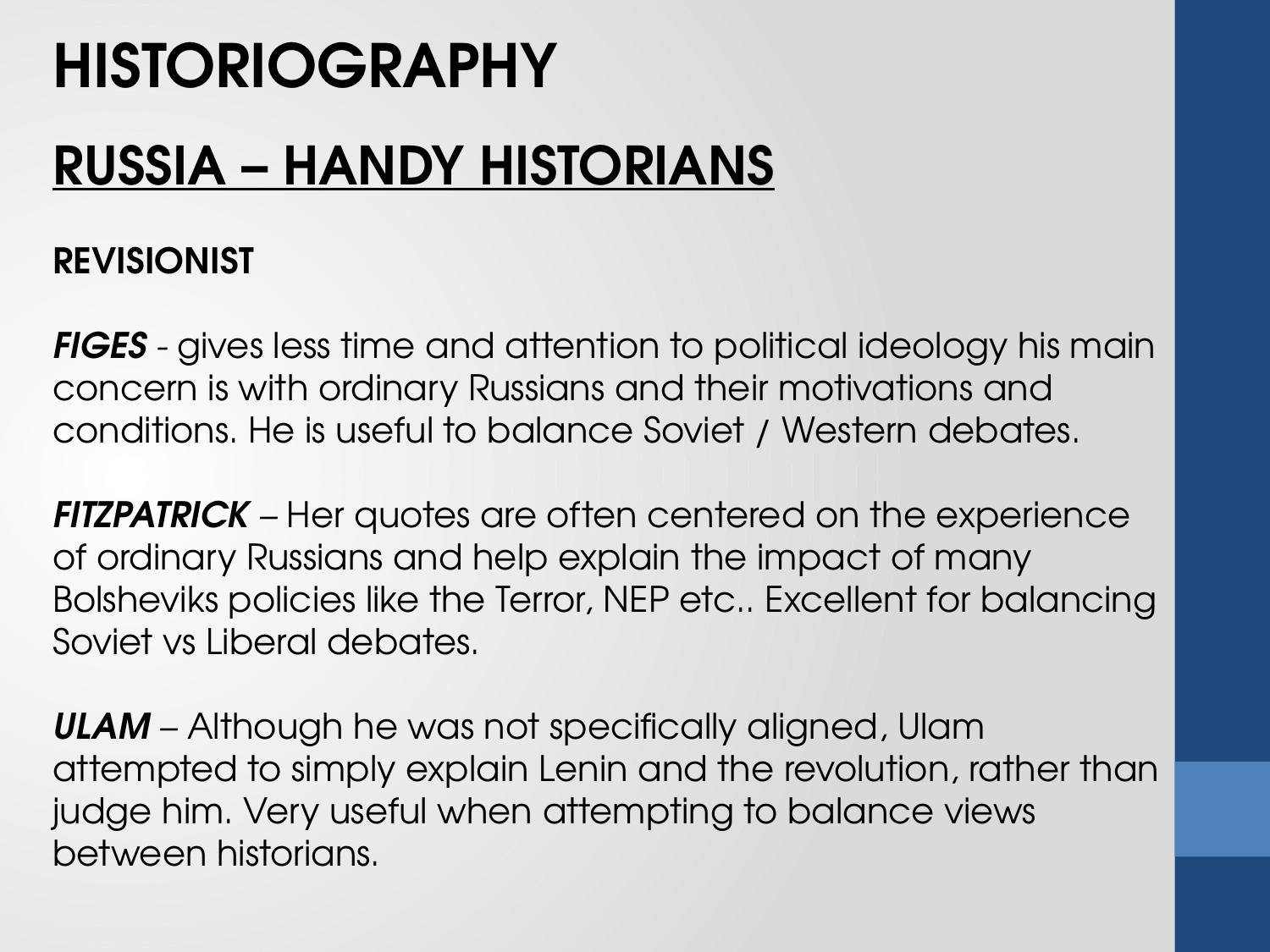

HISTORIOGRAPHY
RUSSIA – HANDY HISTORIANS

REVISIONIST

FIGES - gives less time and attention to political ideology his main concern is with ordinary Russians and their motivations and conditions. He is useful to balance Soviet / Western debates.

FITZPATRICK – Her quotes are often centered on the experience of ordinary Russians and help explain the impact of many Bolsheviks policies like the Terror, NEP etc.. Excellent for balancing Soviet vs Liberal debates.

ULAM – Although he was not specifically aligned, Ulam attempted to simply explain Lenin and the revolution, rather than judge him. Very useful when attempting to balance views between historians.